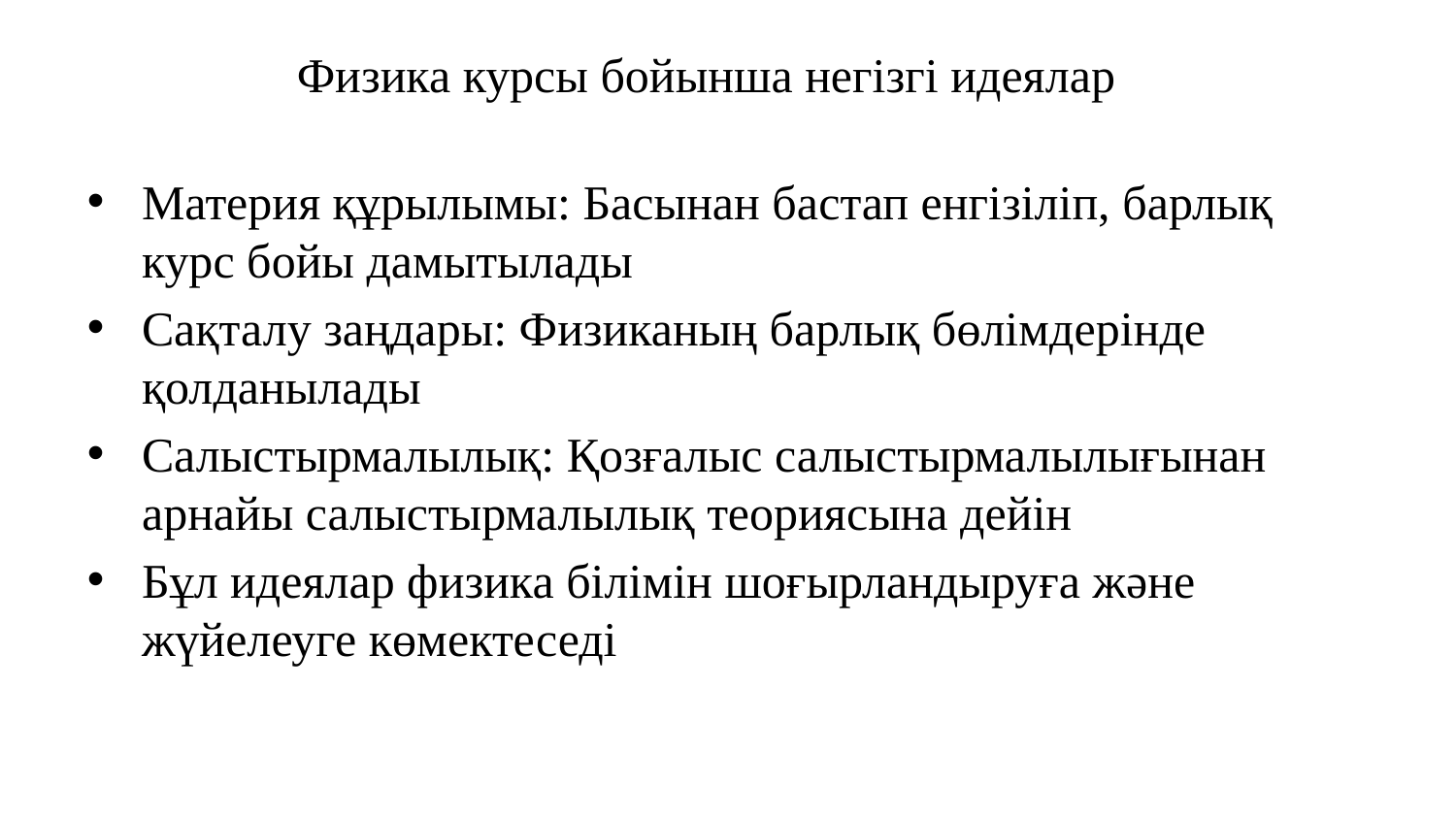

Физика курсы бойынша негізгі идеялар
Материя құрылымы: Басынан бастап енгізіліп, барлық курс бойы дамытылады
Сақталу заңдары: Физиканың барлық бөлімдерінде қолданылады
Салыстырмалылық: Қозғалыс салыстырмалылығынан арнайы салыстырмалылық теориясына дейін
Бұл идеялар физика білімін шоғырландыруға және жүйелеуге көмектеседі